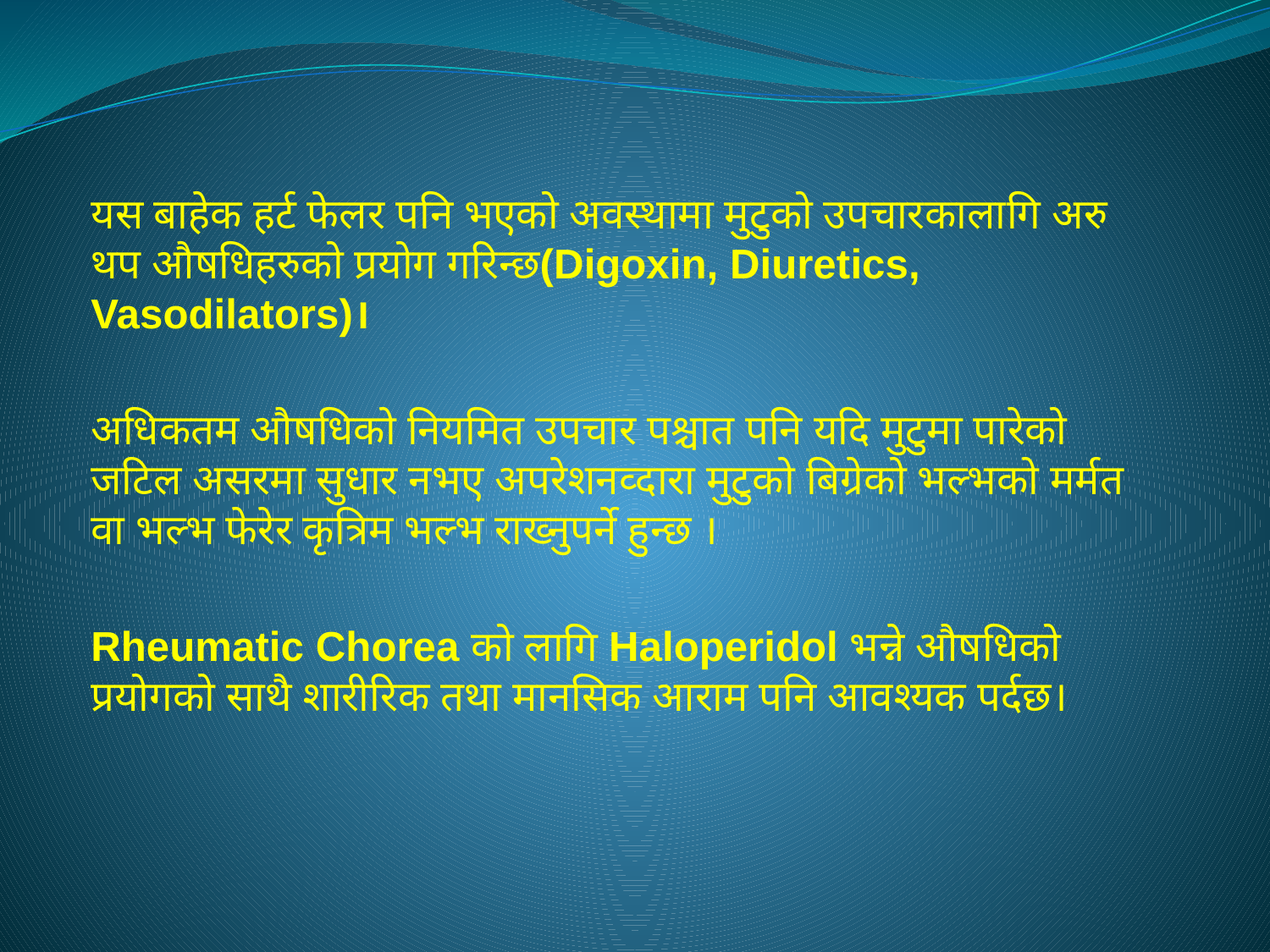

यस बाहेक हर्ट फेलर पनि भएको अवस्थामा मुटुको उपचारकालागि अरु थप औषधिहरुको प्रयोग गरिन्छ(Digoxin, Diuretics, Vasodilators)।

अधिकतम औषधिको नियमित उपचार पश्चात पनि यदि मुटुमा पारेको जटिल असरमा सुधार नभए अपरेशनव्दारा मुटुको बिग्रेको भल्भको मर्मत वा भल्भ फेरेर कृत्रिम भल्भ राख्नुपर्ने हुन्छ ।

Rheumatic Chorea को लागि Haloperidol भन्ने औषधिको प्रयोगको साथै शारीरिक तथा मानसिक आराम पनि आवश्यक पर्दछ।